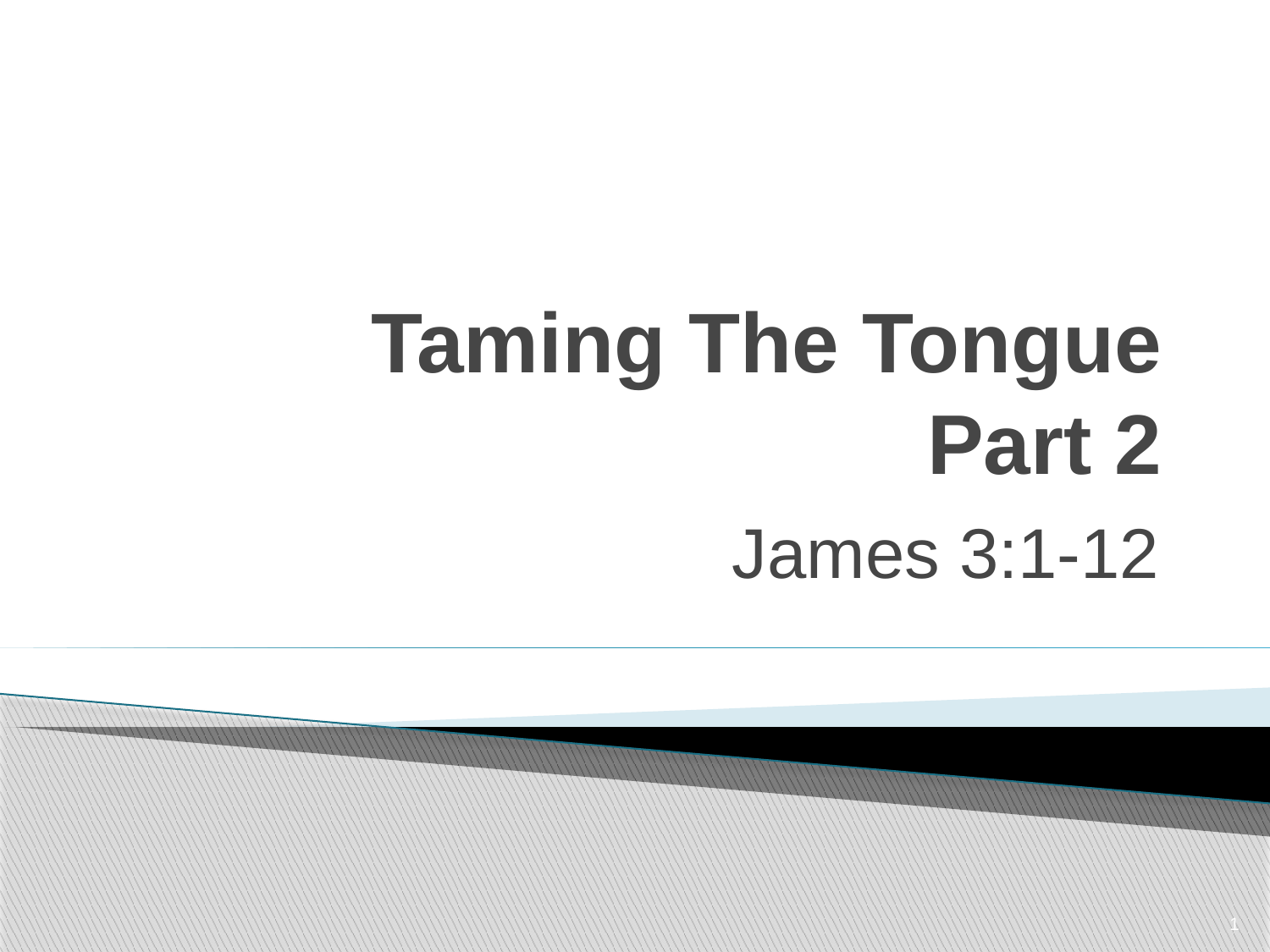

# Taming The Tongue Part 2
James 3:1-12
1